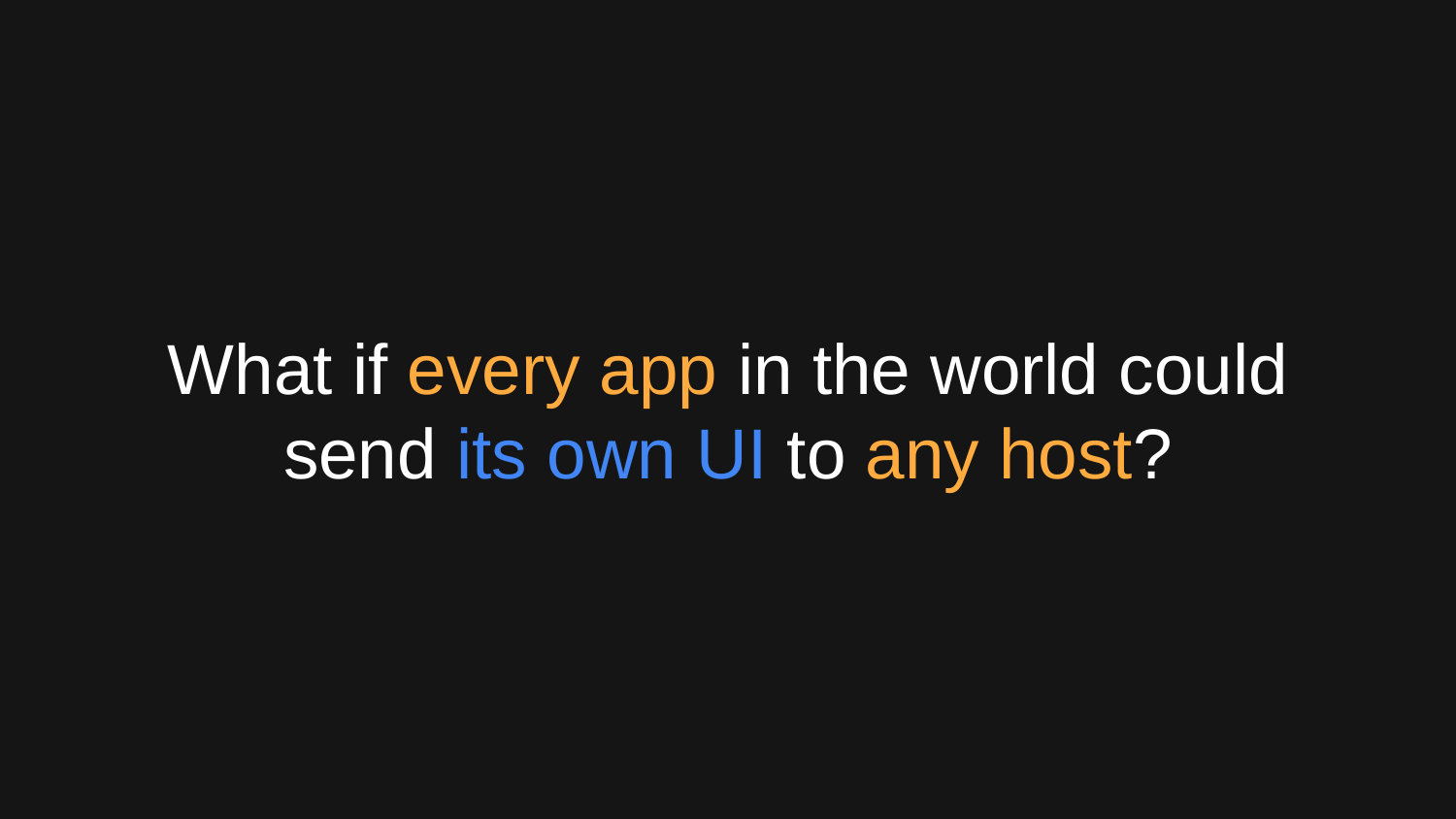

What if every app in the world could send its own UI to any host?